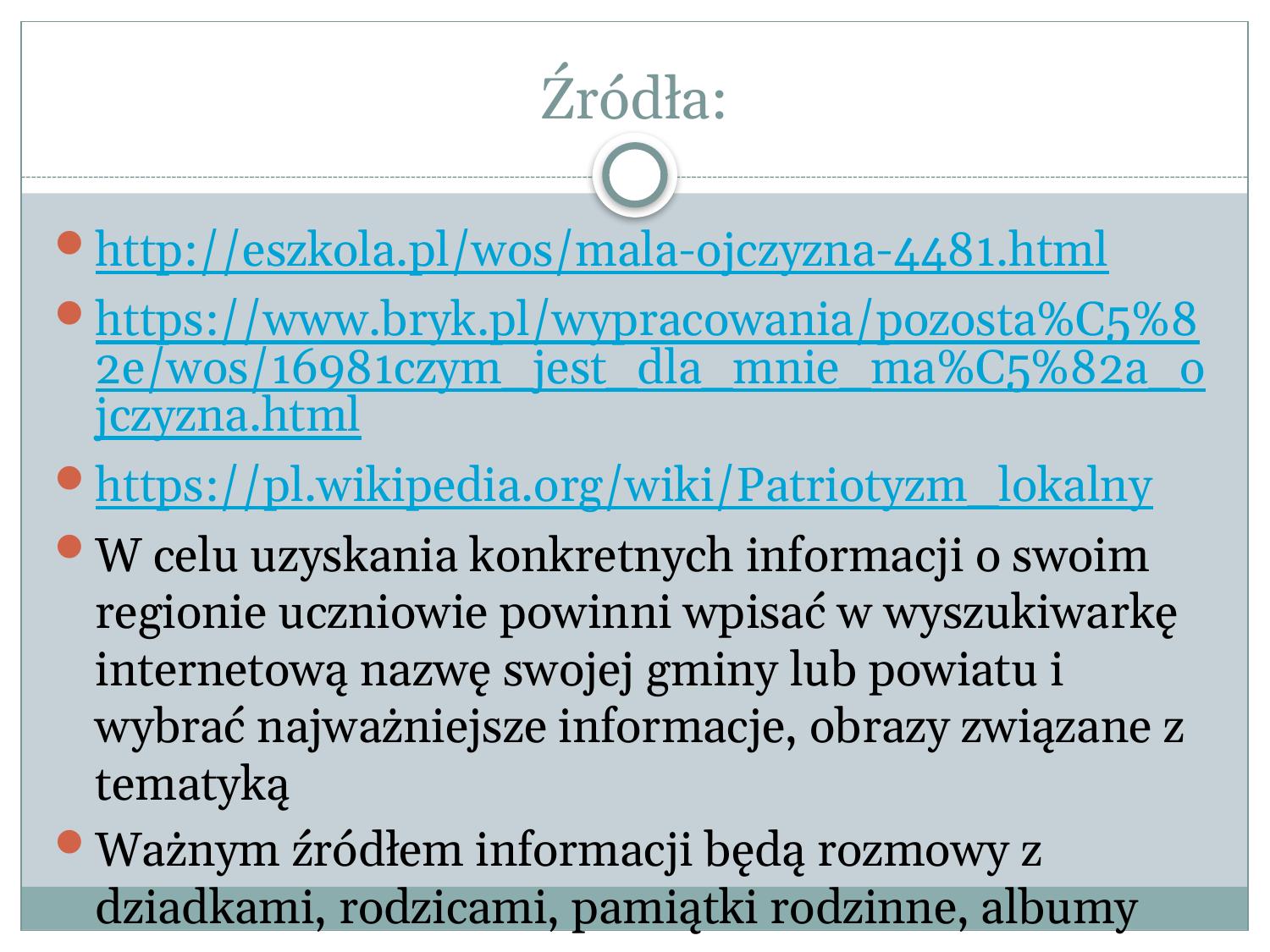

# Źródła:
http://eszkola.pl/wos/mala-ojczyzna-4481.html
https://www.bryk.pl/wypracowania/pozosta%C5%82e/wos/16981czym_jest_dla_mnie_ma%C5%82a_ojczyzna.html
https://pl.wikipedia.org/wiki/Patriotyzm_lokalny
W celu uzyskania konkretnych informacji o swoim regionie uczniowie powinni wpisać w wyszukiwarkę internetową nazwę swojej gminy lub powiatu i wybrać najważniejsze informacje, obrazy związane z tematyką
Ważnym źródłem informacji będą rozmowy z dziadkami, rodzicami, pamiątki rodzinne, albumy